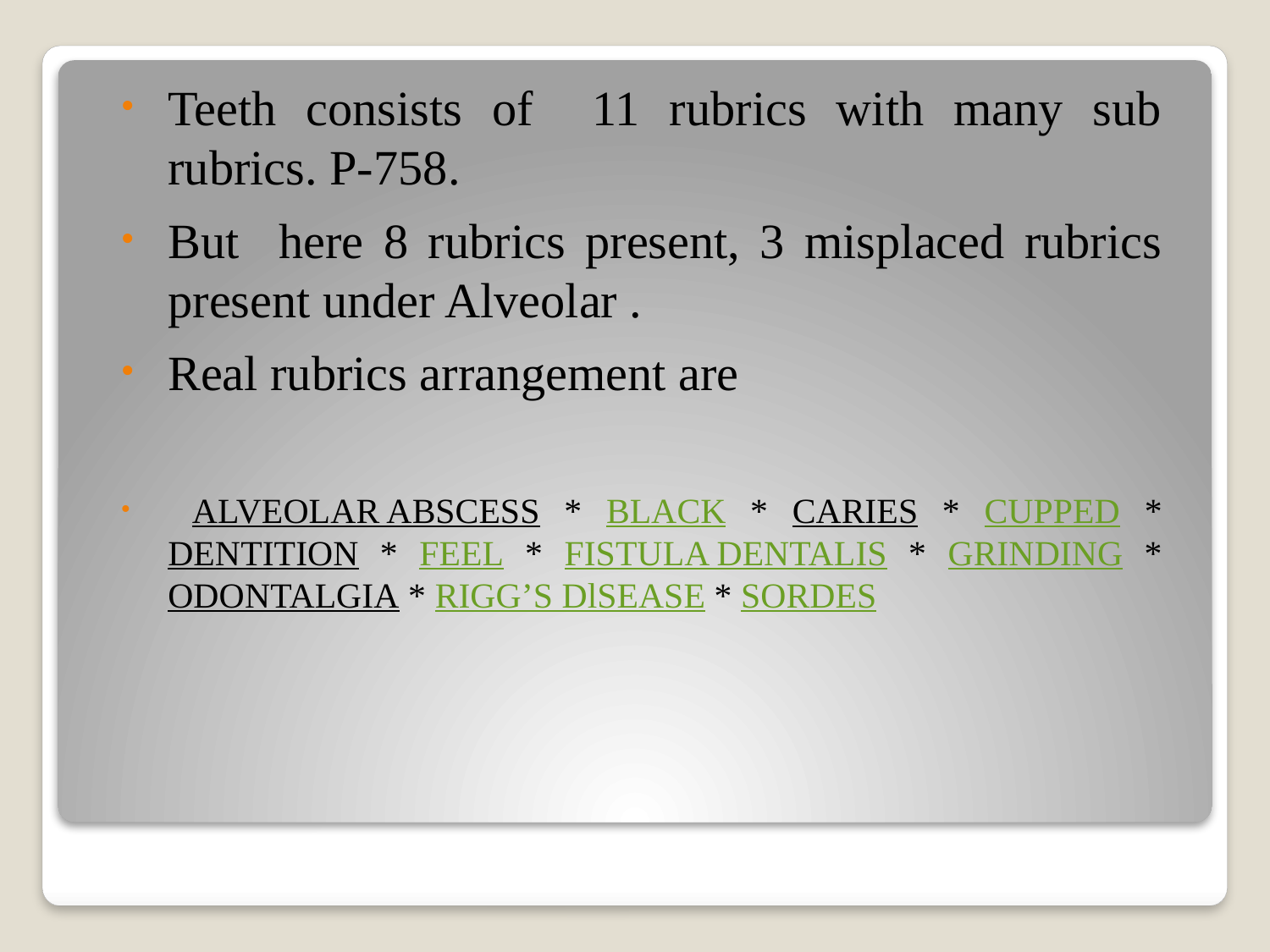

Teeth consists of  11 rubrics with many sub rubrics. P-758.
But  here 8 rubrics present, 3 misplaced rubrics present under Alveolar .
Real rubrics arrangement are

 ALVEOLAR ABSCESS * BLACK * CARIES * CUPPED * DENTITION * FEEL * FISTULA DENTALIS * GRINDING * ODONTALGIA * RIGG’S DlSEASE * SORDES